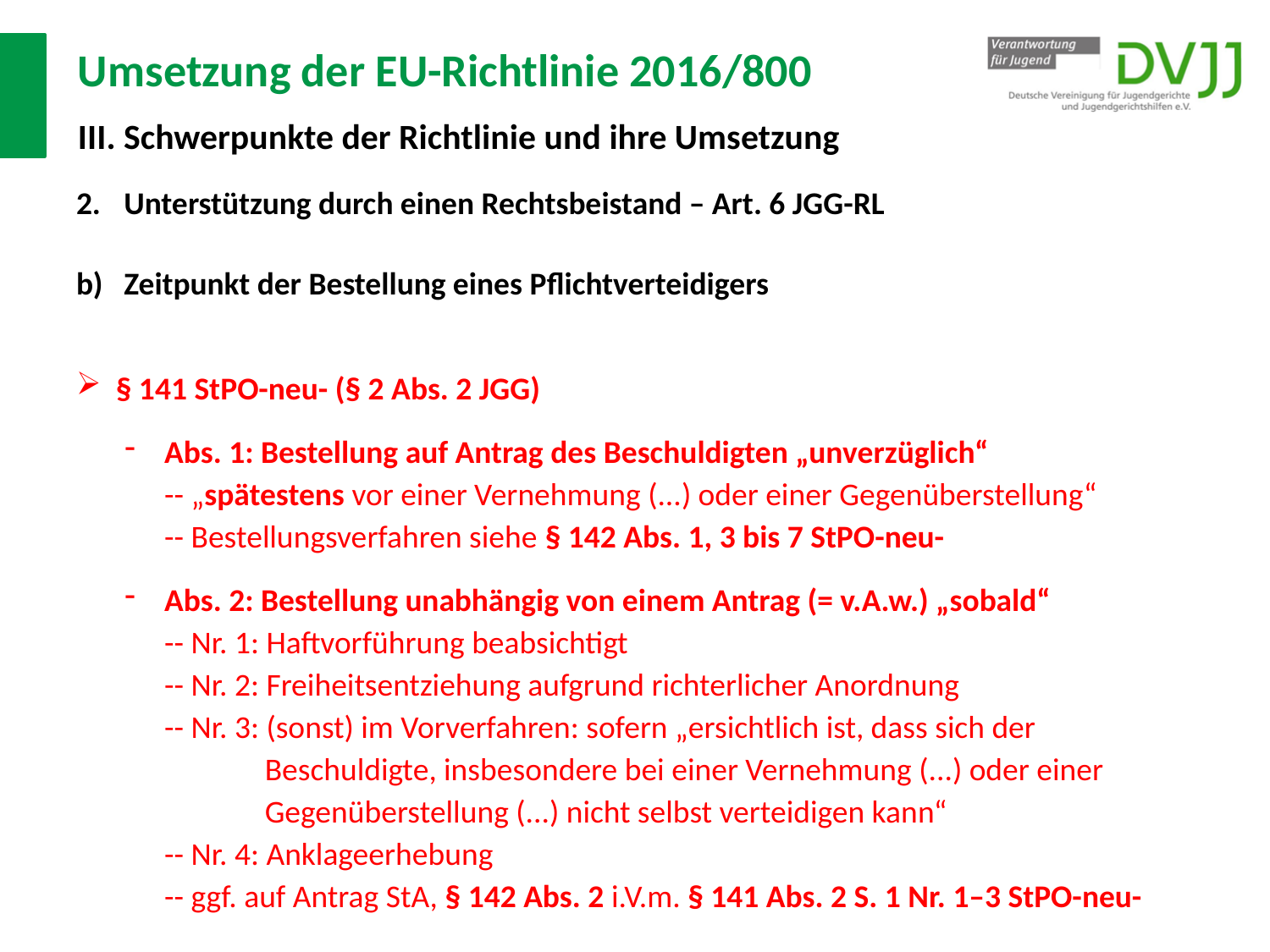

# Umsetzung der EU-Richtlinie 2016/800 III. Schwerpunkte der Richtlinie und ihre Umsetzung
Unterstützung durch einen Rechtsbeistand – Art. 6 JGG-RL

Zeitpunkt der Bestellung eines Pflichtverteidigers

§ 141 StPO-neu- (§ 2 Abs. 2 JGG)
Abs. 1: Bestellung auf Antrag des Beschuldigten „unverzüglich“
-- „spätestens vor einer Vernehmung (...) oder einer Gegenüberstellung“
-- Bestellungsverfahren siehe § 142 Abs. 1, 3 bis 7 StPO-neu-
Abs. 2: Bestellung unabhängig von einem Antrag (= v.A.w.) „sobald“
-- Nr. 1: Haftvorführung beabsichtigt
-- Nr. 2: Freiheitsentziehung aufgrund richterlicher Anordnung
-- Nr. 3: (sonst) im Vorverfahren: sofern „ersichtlich ist, dass sich der
              Beschuldigte, insbesondere bei einer Vernehmung (...) oder einer
              Gegenüberstellung (...) nicht selbst verteidigen kann“
-- Nr. 4: Anklageerhebung
-- ggf. auf Antrag StA, § 142 Abs. 2 i.V.m. § 141 Abs. 2 S. 1 Nr. 1–3 StPO-neu-